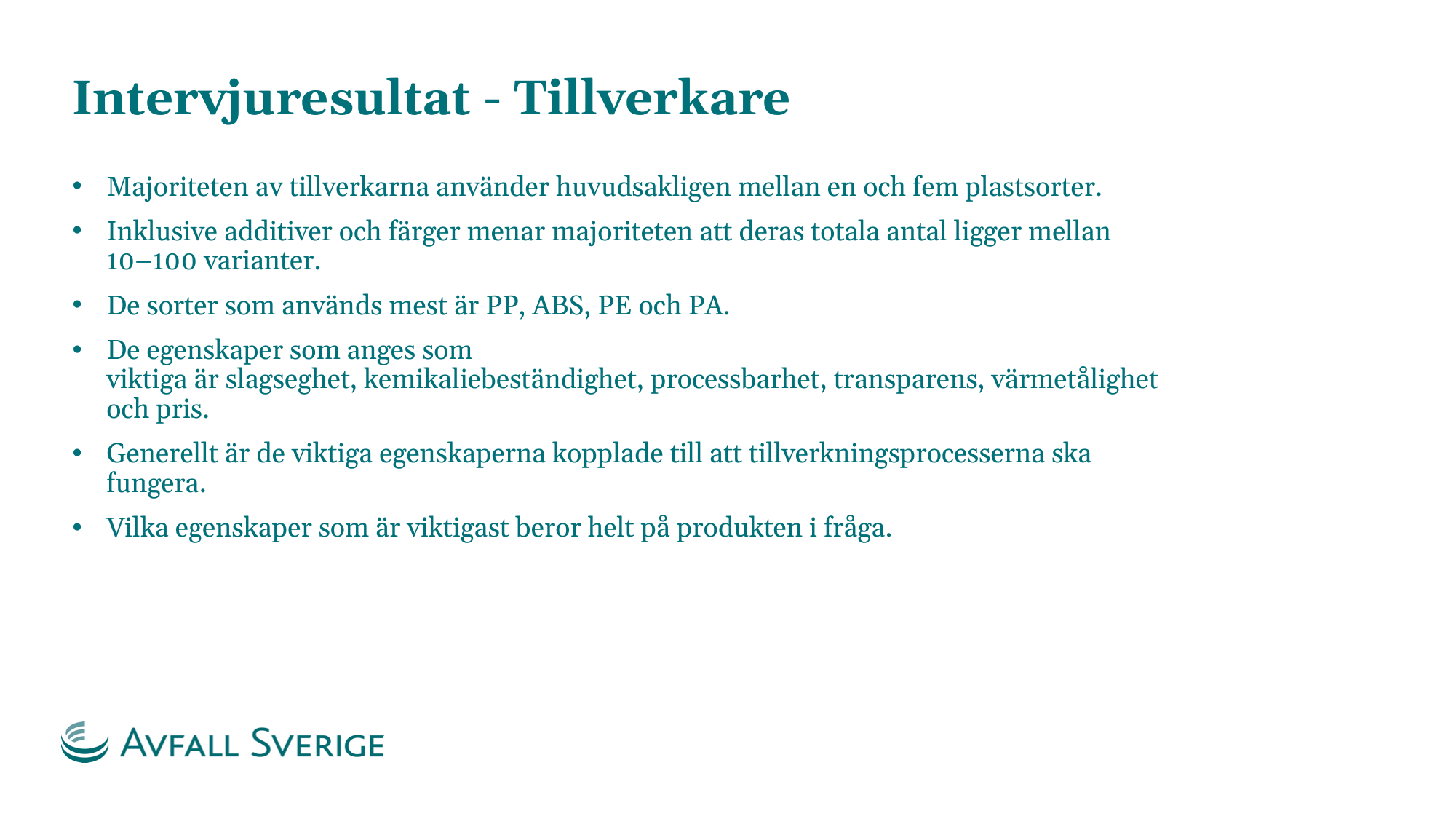

# Intervjuresultat - Tillverkare
Majoriteten av tillverkarna använder huvudsakligen mellan en och fem plastsorter.
Inklusive additiver och färger menar majoriteten att deras totala antal ligger mellan 10–100 varianter.
De sorter som används mest är PP, ABS, PE och PA.
De egenskaper som anges som
viktiga är slagseghet, kemikaliebeständighet, processbarhet, transparens, värmetålighet och pris.
Generellt är de viktiga egenskaperna kopplade till att tillverkningsprocesserna ska fungera.
Vilka egenskaper som är viktigast beror helt på produkten i fråga.